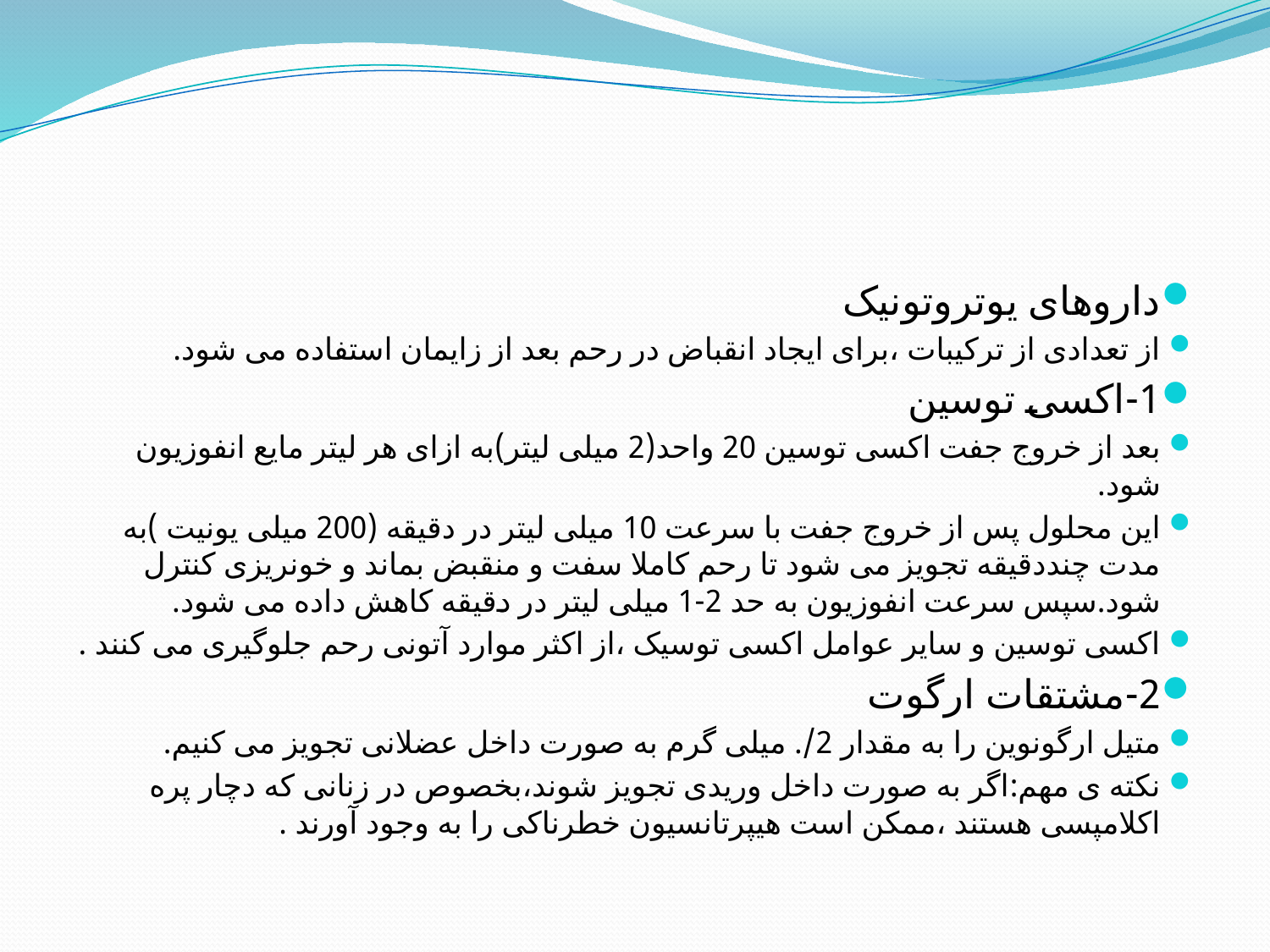

داروهای یوتروتونیک
از تعدادی از ترکیبات ،برای ایجاد انقباض در رحم بعد از زایمان استفاده می شود.
1-اکسی توسین
بعد از خروج جفت اکسی توسین 20 واحد(2 میلی لیتر)به ازای هر لیتر مایع انفوزیون  شود.
این محلول پس از خروج جفت با سرعت 10 میلی لیتر در دقیقه (200 میلی یونیت )به مدت چنددقیقه تجویز می شود تا رحم کاملا سفت و منقبض بماند و خونریزی کنترل شود.سپس سرعت انفوزیون به حد 2-1 میلی لیتر در دقیقه کاهش داده می شود.
اکسی توسین و سایر عوامل اکسی توسیک ،از اکثر موارد آتونی رحم جلوگیری می کنند .
2-مشتقات ارگوت
متیل ارگونوین را به مقدار 2/. میلی گرم به صورت داخل عضلانی تجویز می کنیم.
نکته ی مهم:اگر به صورت داخل وریدی تجویز شوند،بخصوص در زنانی که دچار پره اکلامپسی هستند ،ممکن است هیپرتانسیون خطرناکی را به وجود آورند .